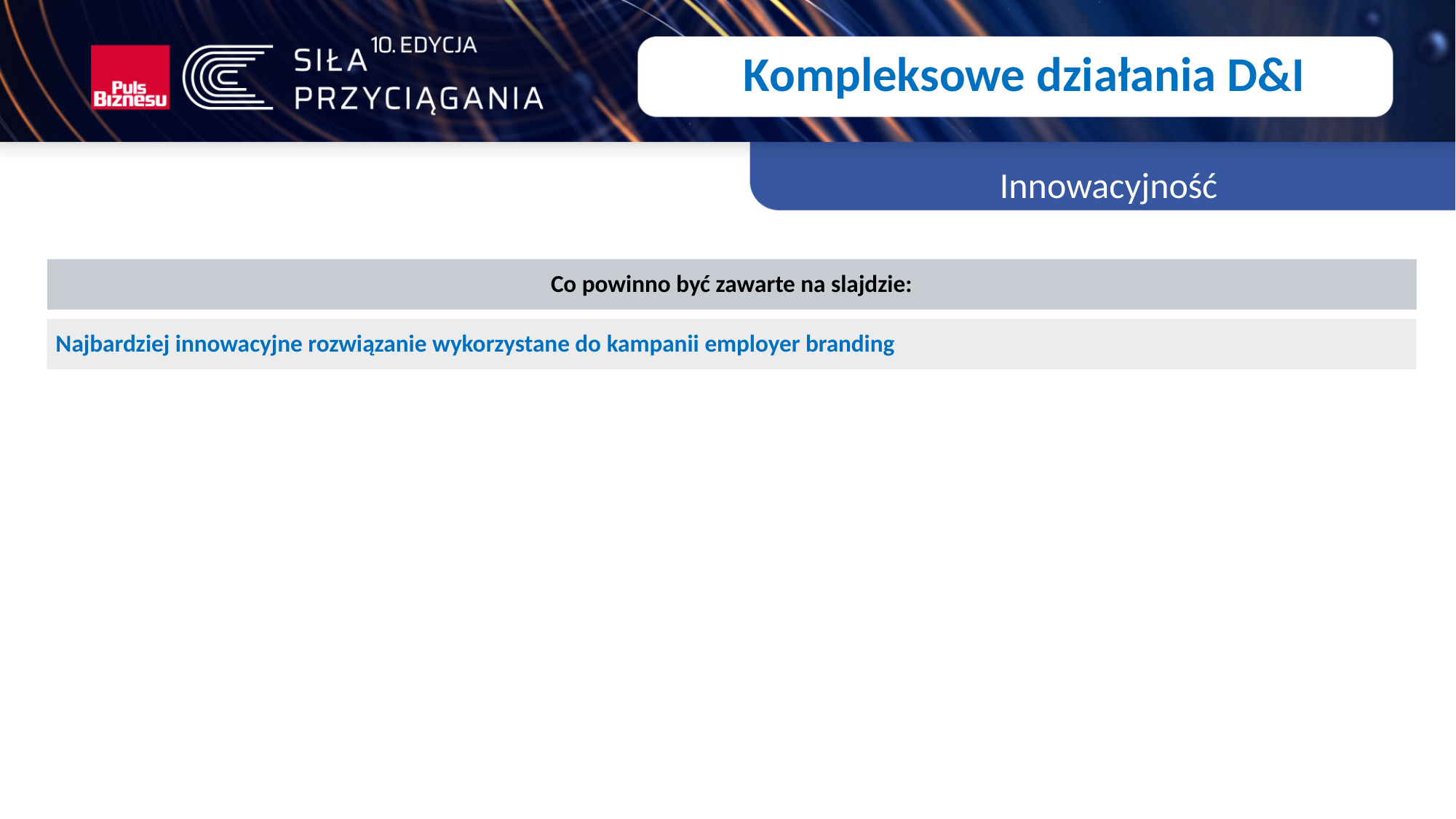

Kompleksowe działania D&I
Innowacyjność
Co powinno być zawarte na slajdzie:
Najbardziej innowacyjne rozwiązanie wykorzystane do kampanii employer branding